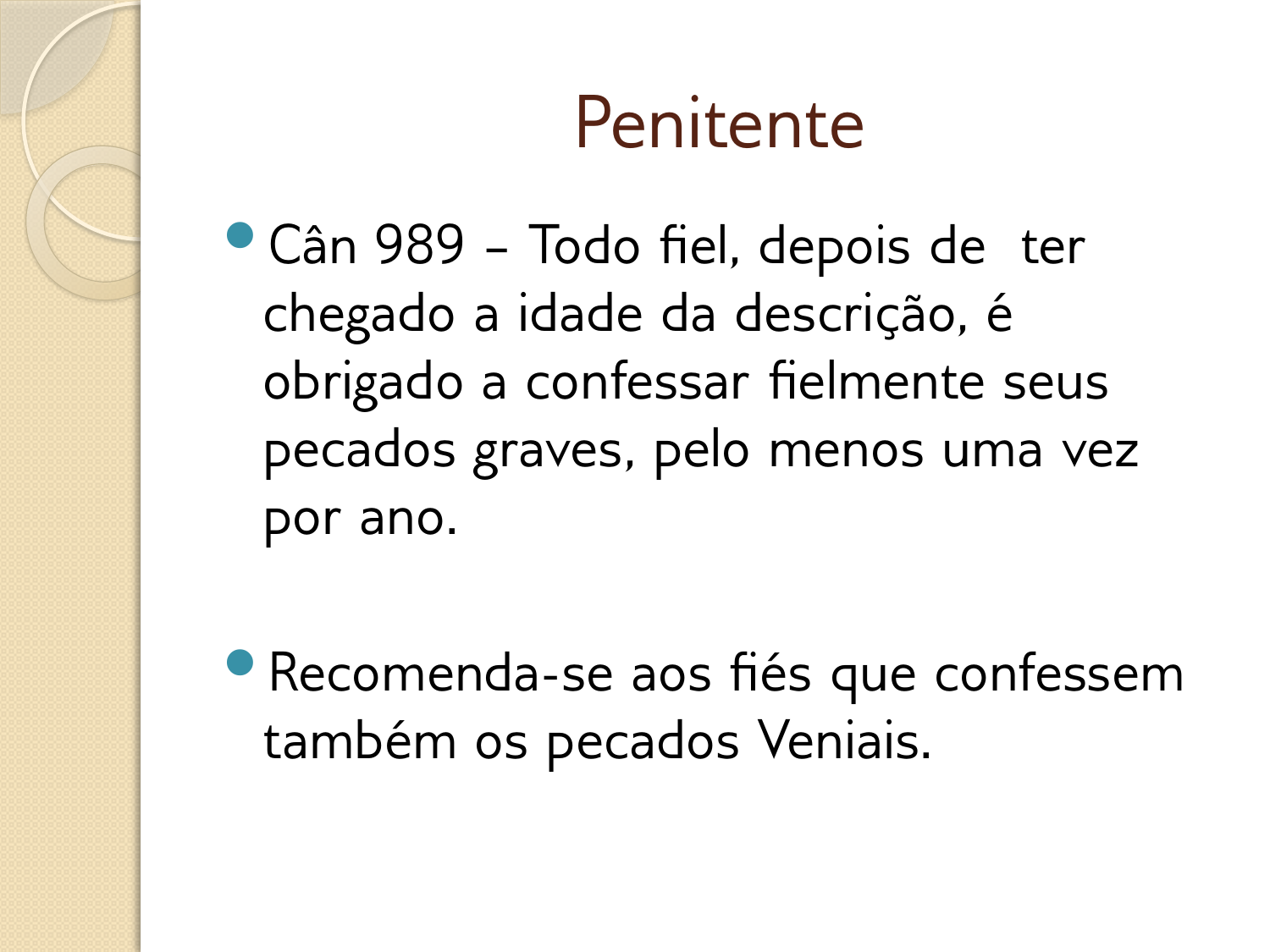

# Penitente
Cân 989 – Todo fiel, depois de  ter chegado a idade da descrição, é obrigado a confessar fielmente seus pecados graves, pelo menos uma vez por ano.

Recomenda-se aos fiés que confessem também os pecados Veniais.